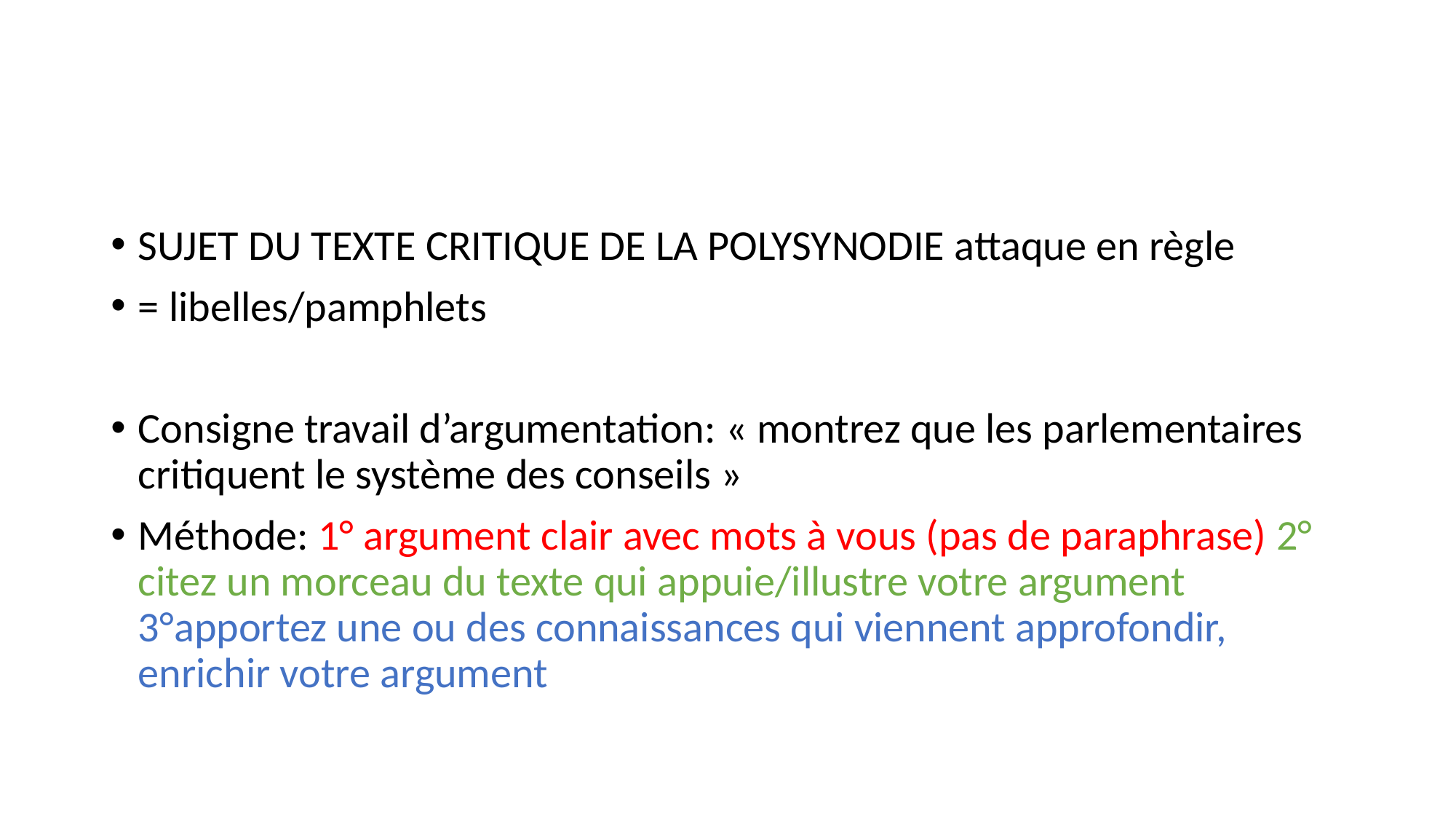

#
SUJET DU TEXTE CRITIQUE DE LA POLYSYNODIE attaque en règle
= libelles/pamphlets

Consigne travail d’argumentation: « montrez que les parlementaires critiquent le système des conseils »
Méthode: 1° argument clair avec mots à vous (pas de paraphrase) 2° citez un morceau du texte qui appuie/illustre votre argument 3°apportez une ou des connaissances qui viennent approfondir, enrichir votre argument